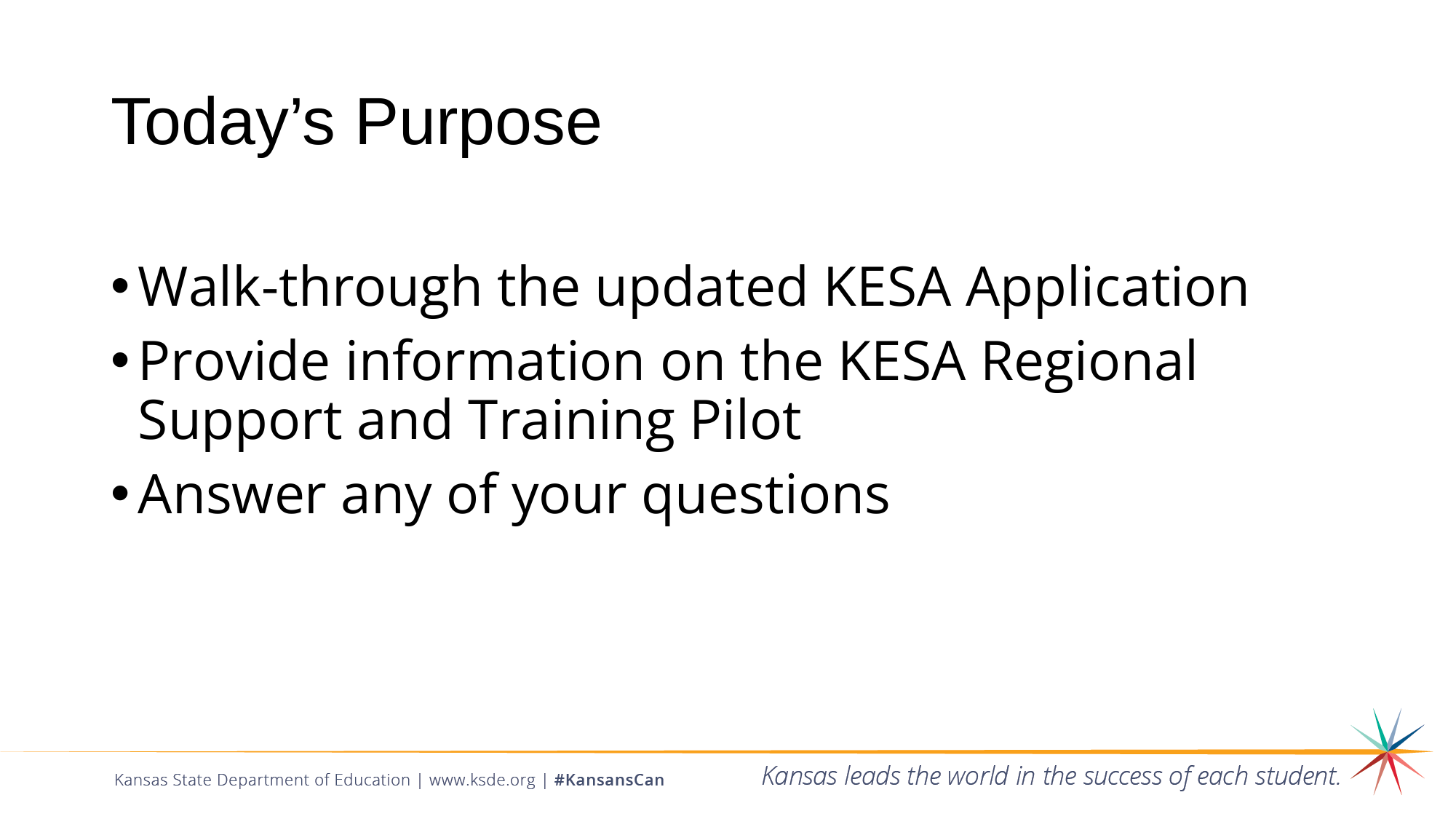

# Today’s Purpose

Walk-through the updated KESA Application
Provide information on the KESA Regional Support and Training Pilot
Answer any of your questions